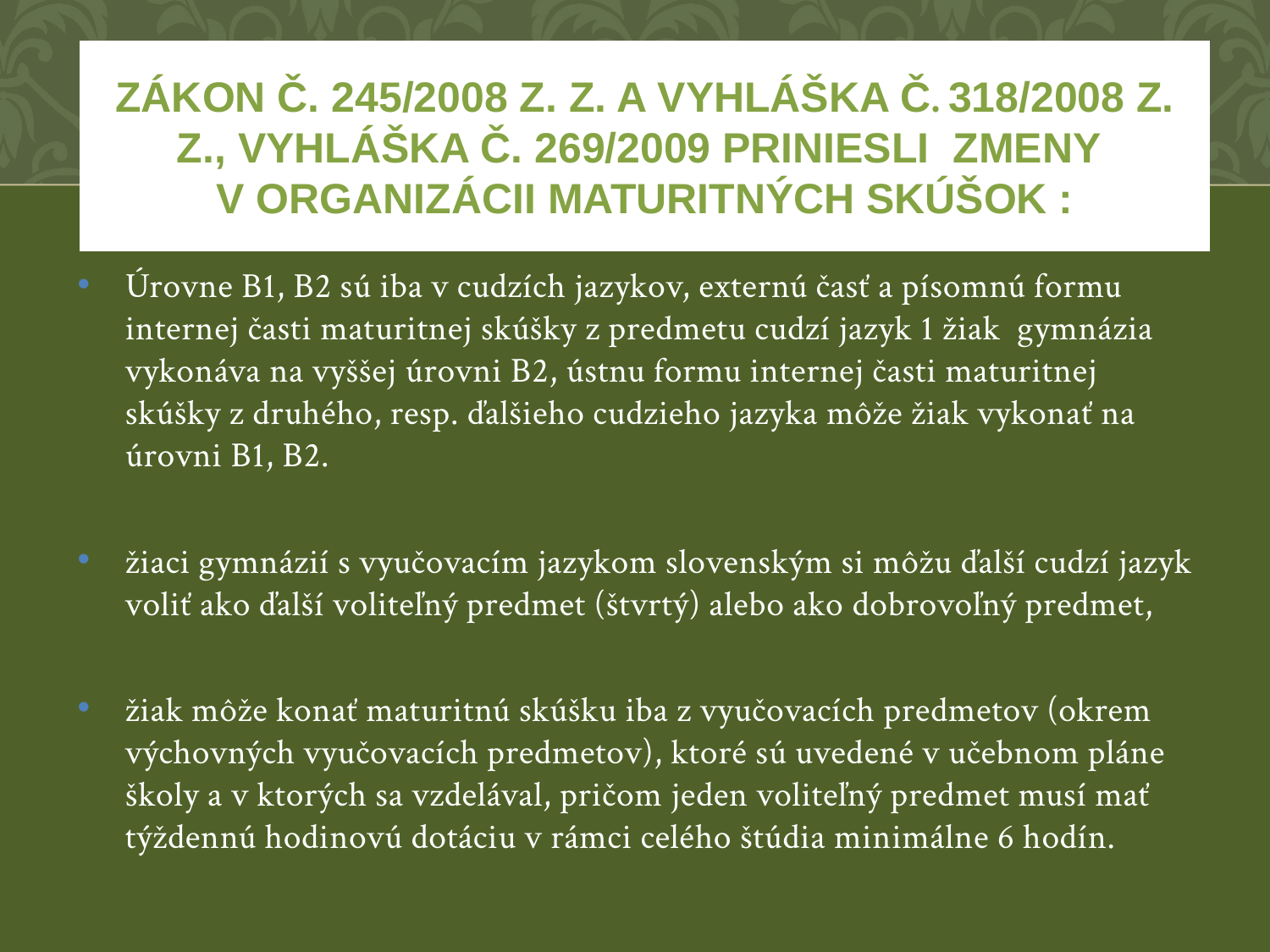

# Zákon č. 245/2008 Z. z. a vyhláška č. 318/2008 Z. z., vyhláška č. 269/2009 priniesli  zmeny  v organizácii maturitných skúšok :
Úrovne B1, B2 sú iba v cudzích jazykov, externú časť a písomnú formu internej časti maturitnej skúšky z predmetu cudzí jazyk 1 žiak  gymnázia vykonáva na vyššej úrovni B2, ústnu formu internej časti maturitnej skúšky z druhého, resp. ďalšieho cudzieho jazyka môže žiak vykonať na úrovni B1, B2.

žiaci gymnázií s vyučovacím jazykom slovenským si môžu ďalší cudzí jazyk voliť ako ďalší voliteľný predmet (štvrtý) alebo ako dobrovoľný predmet,

žiak môže konať maturitnú skúšku iba z vyučovacích predmetov (okrem výchovných vyučovacích predmetov), ktoré sú uvedené v učebnom pláne školy a v ktorých sa vzdelával, pričom jeden voliteľný predmet musí mať týždennú hodinovú dotáciu v rámci celého štúdia minimálne 6 hodín.